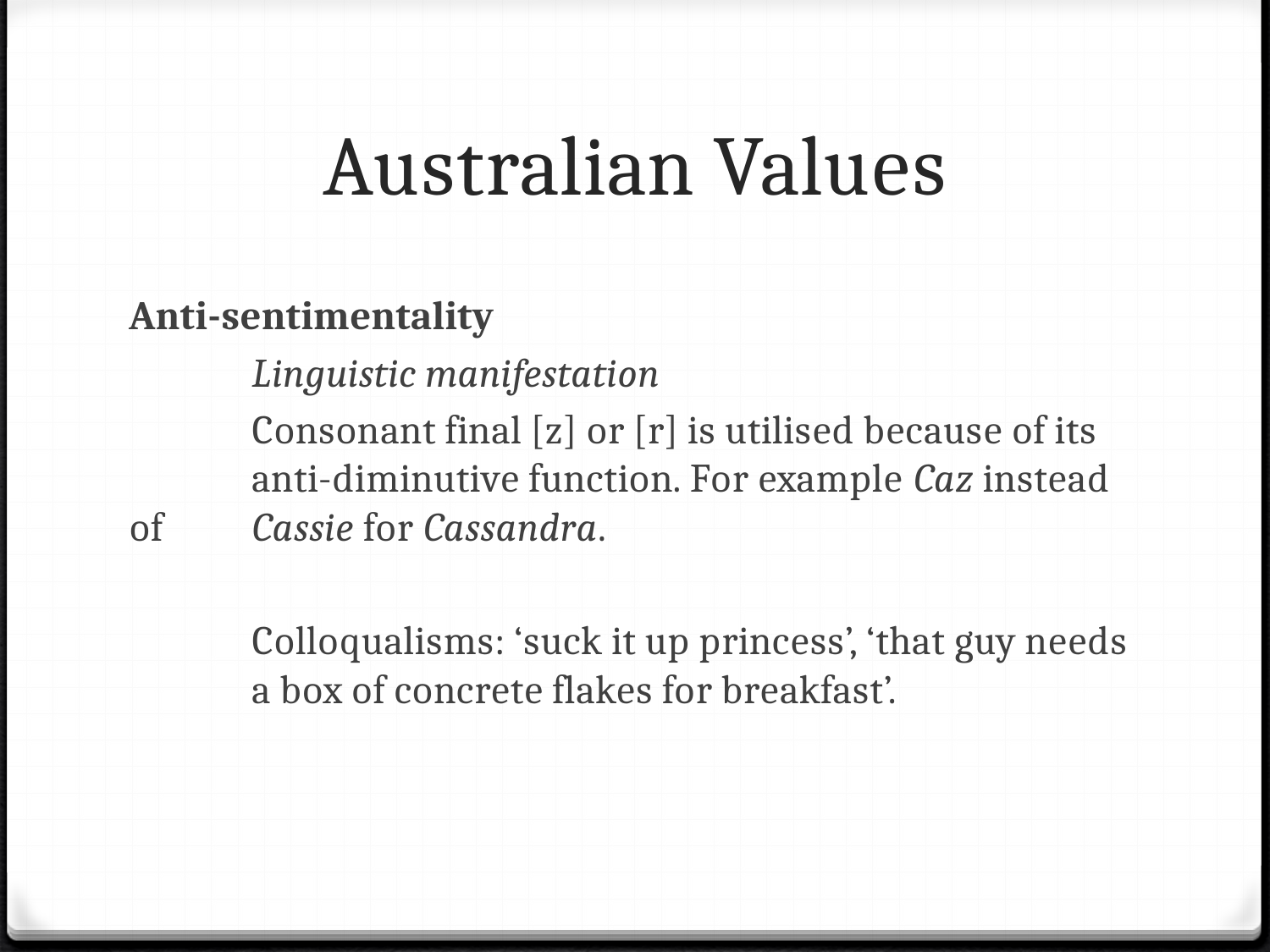

# Australian Values
Anti-sentimentality
	Linguistic manifestation
	Consonant final [z] or [r] is utilised because of its 	anti-diminutive function. For example Caz instead of 	Cassie for Cassandra.

	Colloqualisms: ‘suck it up princess’, ‘that guy needs 	a box of concrete flakes for breakfast’.